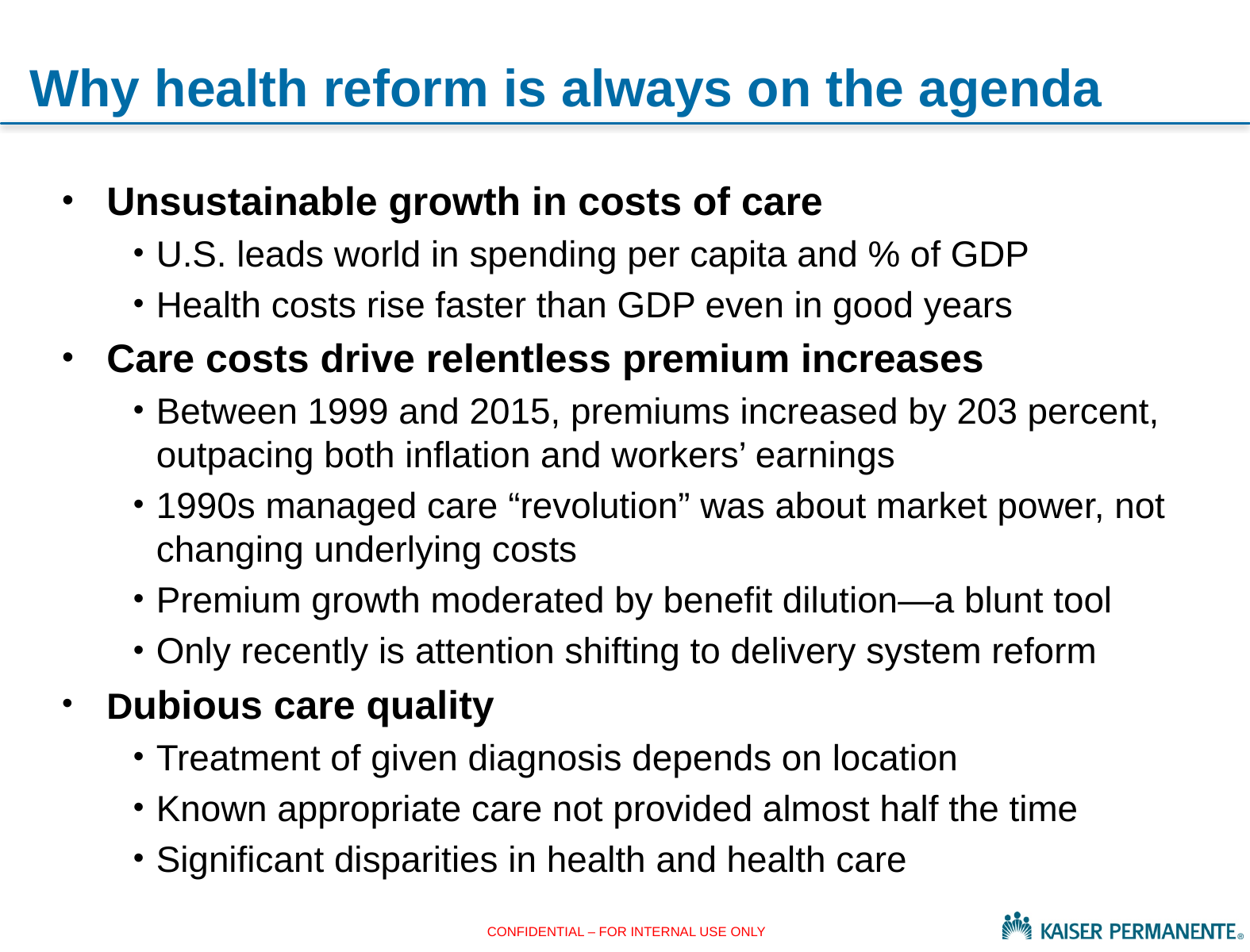

# Why health reform is always on the agenda
Unsustainable growth in costs of care
U.S. leads world in spending per capita and % of GDP
Health costs rise faster than GDP even in good years
Care costs drive relentless premium increases
Between 1999 and 2015, premiums increased by 203 percent, outpacing both inflation and workers’ earnings
1990s managed care “revolution” was about market power, not changing underlying costs
Premium growth moderated by benefit dilution—a blunt tool
Only recently is attention shifting to delivery system reform
Dubious care quality
Treatment of given diagnosis depends on location
Known appropriate care not provided almost half the time
Significant disparities in health and health care